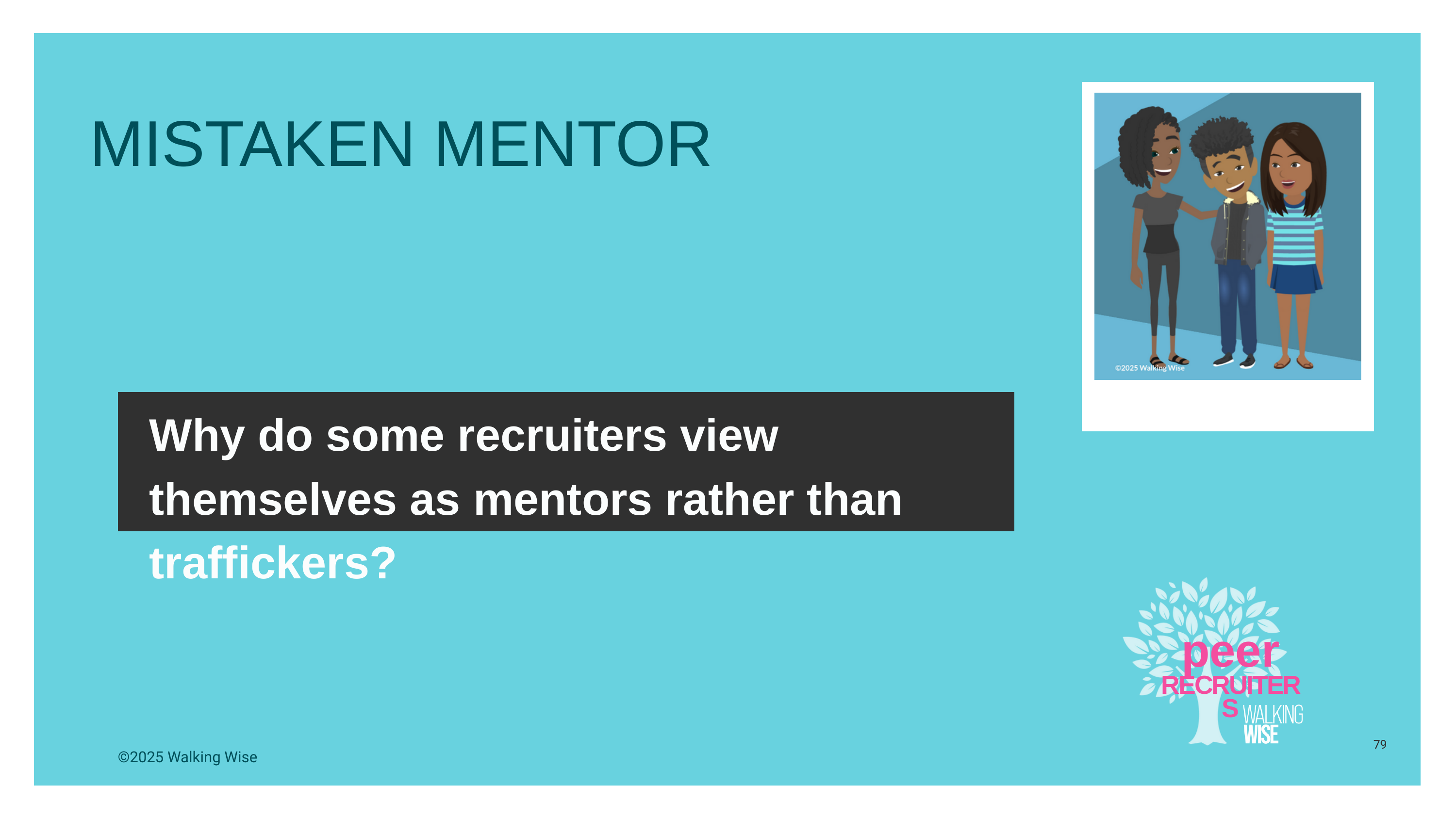

MISTAKEN MENTOR

Why do some recruiters view themselves as mentors rather than traffickers?

peer
RECRUITERS

79
©2025 Walking Wise